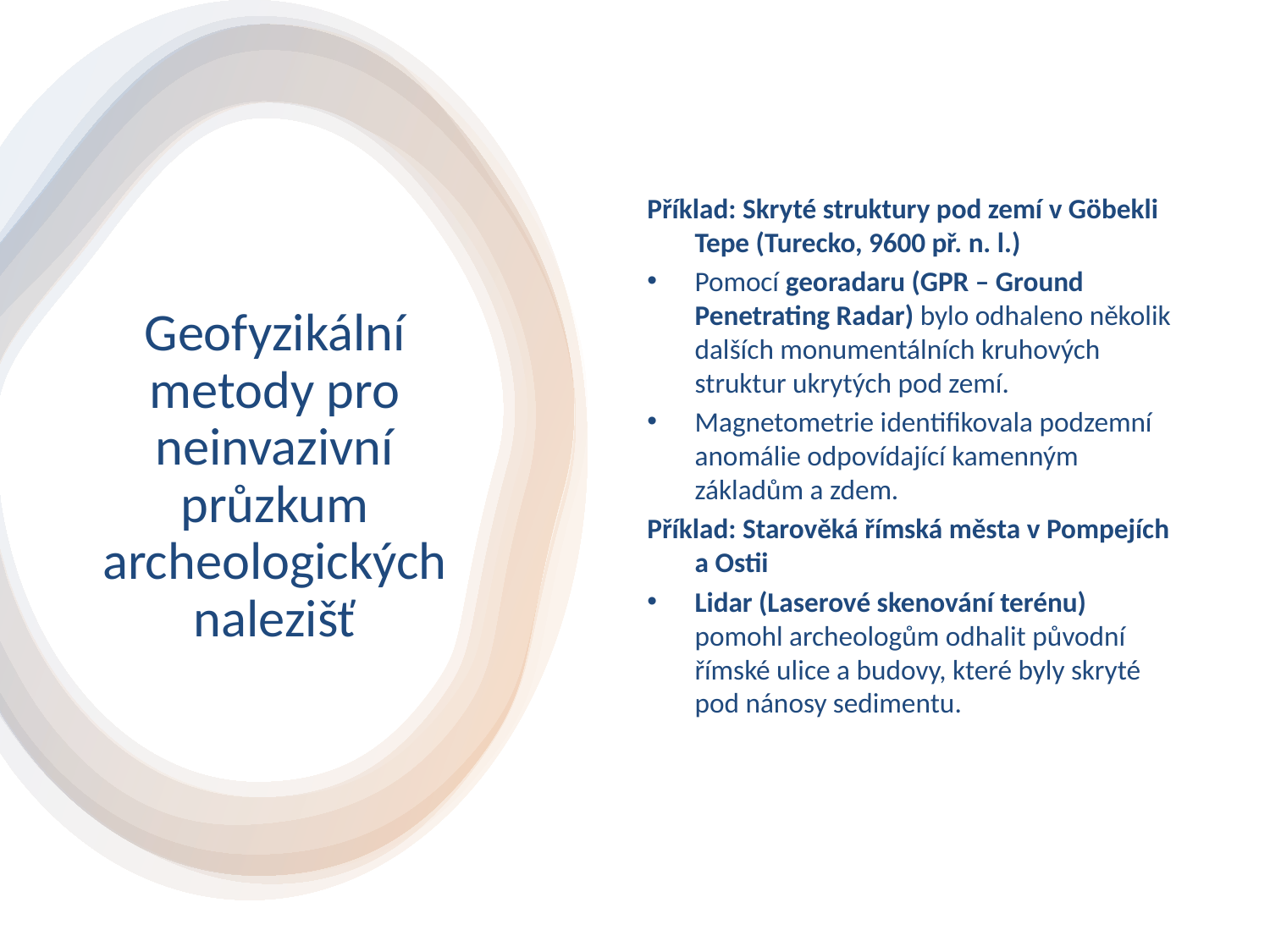

Příklad: Skryté struktury pod zemí v Göbekli Tepe (Turecko, 9600 př. n. l.)
Pomocí georadaru (GPR – Ground Penetrating Radar) bylo odhaleno několik dalších monumentálních kruhových struktur ukrytých pod zemí.
Magnetometrie identifikovala podzemní anomálie odpovídající kamenným základům a zdem.
Příklad: Starověká římská města v Pompejích a Ostii
Lidar (Laserové skenování terénu) pomohl archeologům odhalit původní římské ulice a budovy, které byly skryté pod nánosy sedimentu.

# Geofyzikální metody pro neinvazivní průzkum archeologických nalezišť